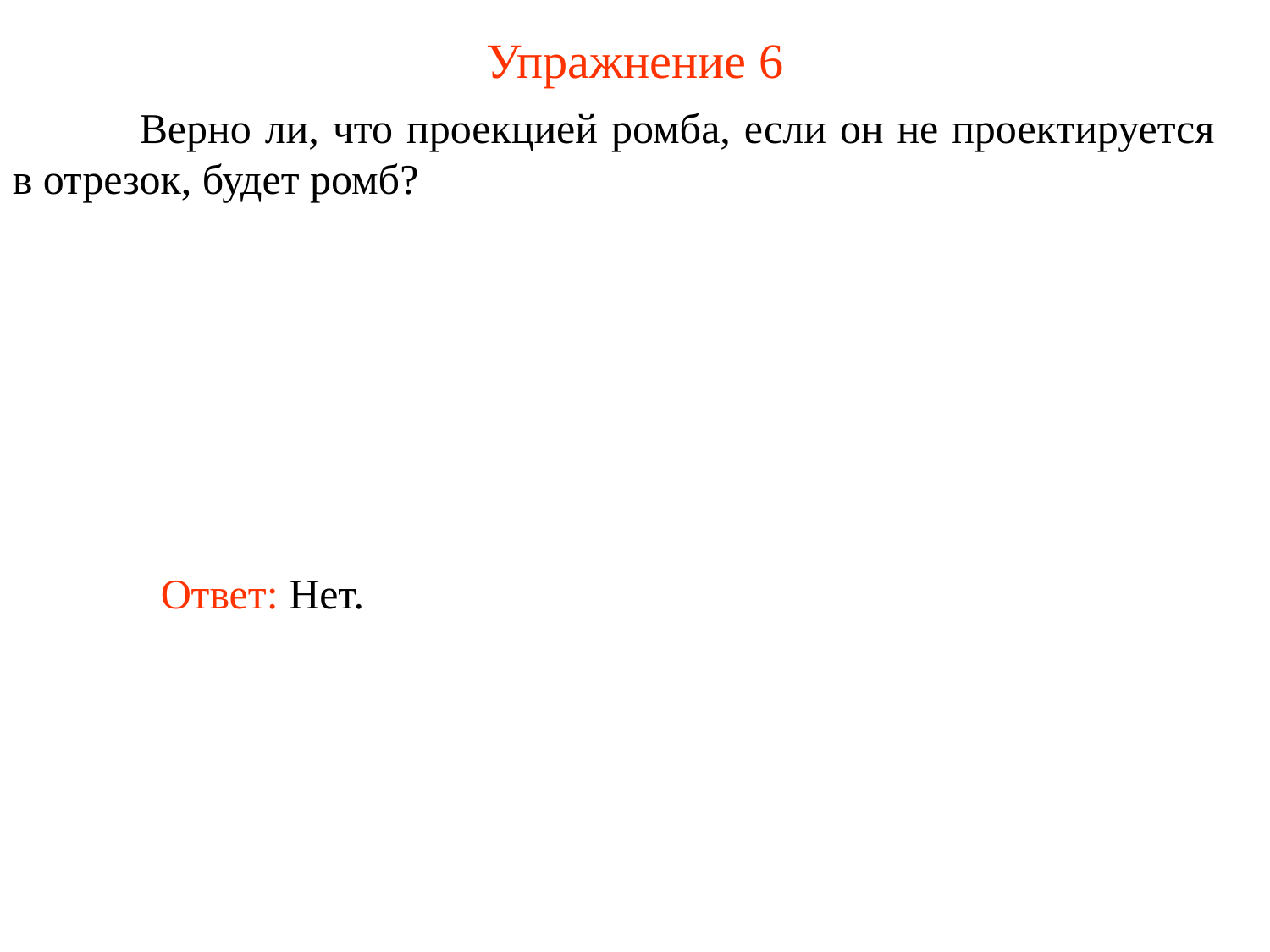

# Упражнение 6
	Верно ли, что проекцией ромба, если он не проектируется в отрезок, будет ромб?
	Ответ: Нет.